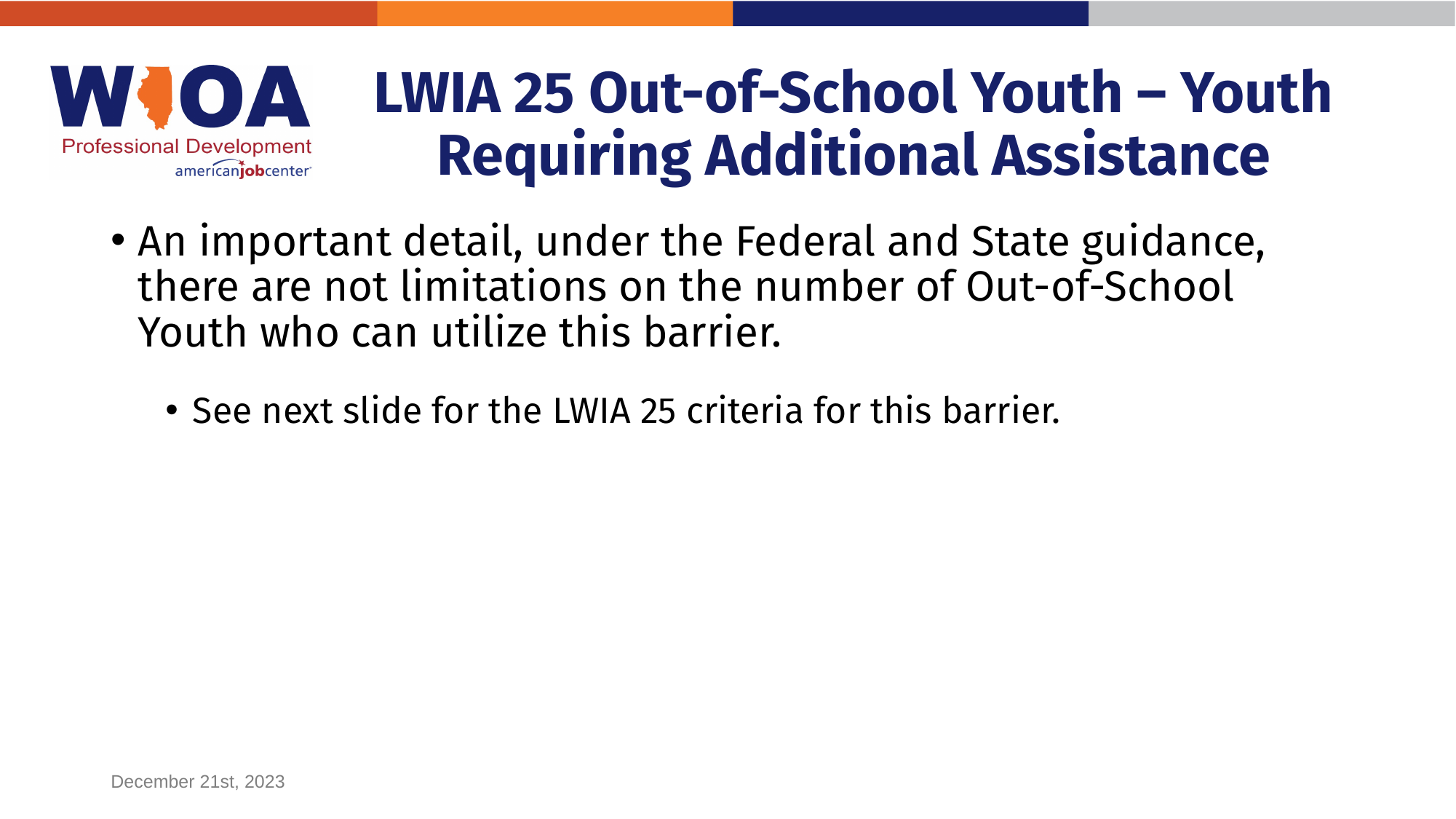

# LWIA 25 Out-of-School Youth – Youth Requiring Additional Assistance
An important detail, under the Federal and State guidance, there are not limitations on the number of Out-of-School Youth who can utilize this barrier.

See next slide for the LWIA 25 criteria for this barrier.

December 21st, 2023